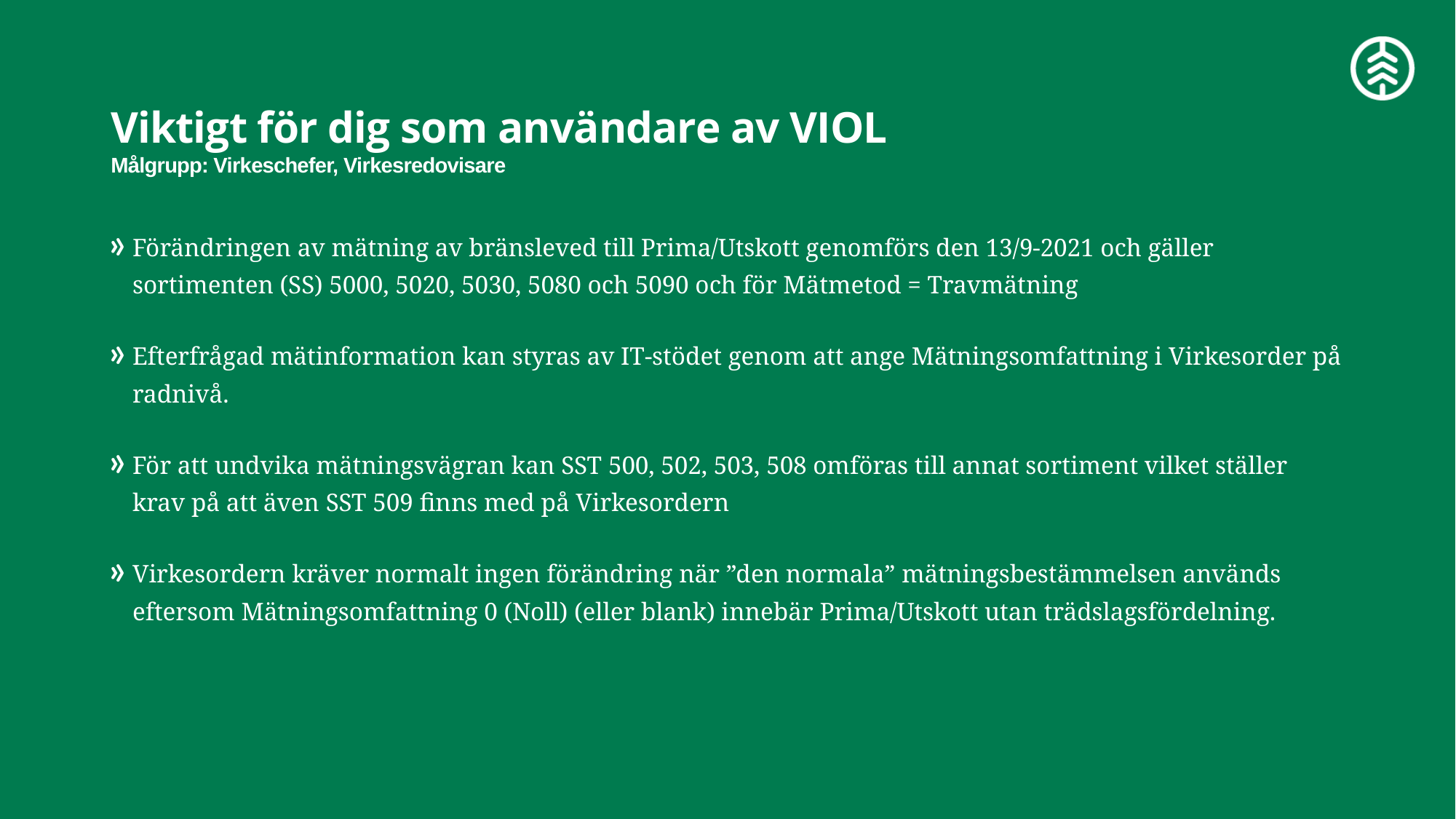

# Viktigt för dig som användare av VIOL Målgrupp: Virkeschefer, Virkesredovisare
Förändringen av mätning av bränsleved till Prima/Utskott genomförs den 13/9-2021 och gäller sortimenten (SS) 5000, 5020, 5030, 5080 och 5090 och för Mätmetod = Travmätning
Efterfrågad mätinformation kan styras av IT-stödet genom att ange Mätningsomfattning i Virkesorder på radnivå.
För att undvika mätningsvägran kan SST 500, 502, 503, 508 omföras till annat sortiment vilket ställer krav på att även SST 509 finns med på Virkesordern
Virkesordern kräver normalt ingen förändring när ”den normala” mätningsbestämmelsen används eftersom Mätningsomfattning 0 (Noll) (eller blank) innebär Prima/Utskott utan trädslagsfördelning.